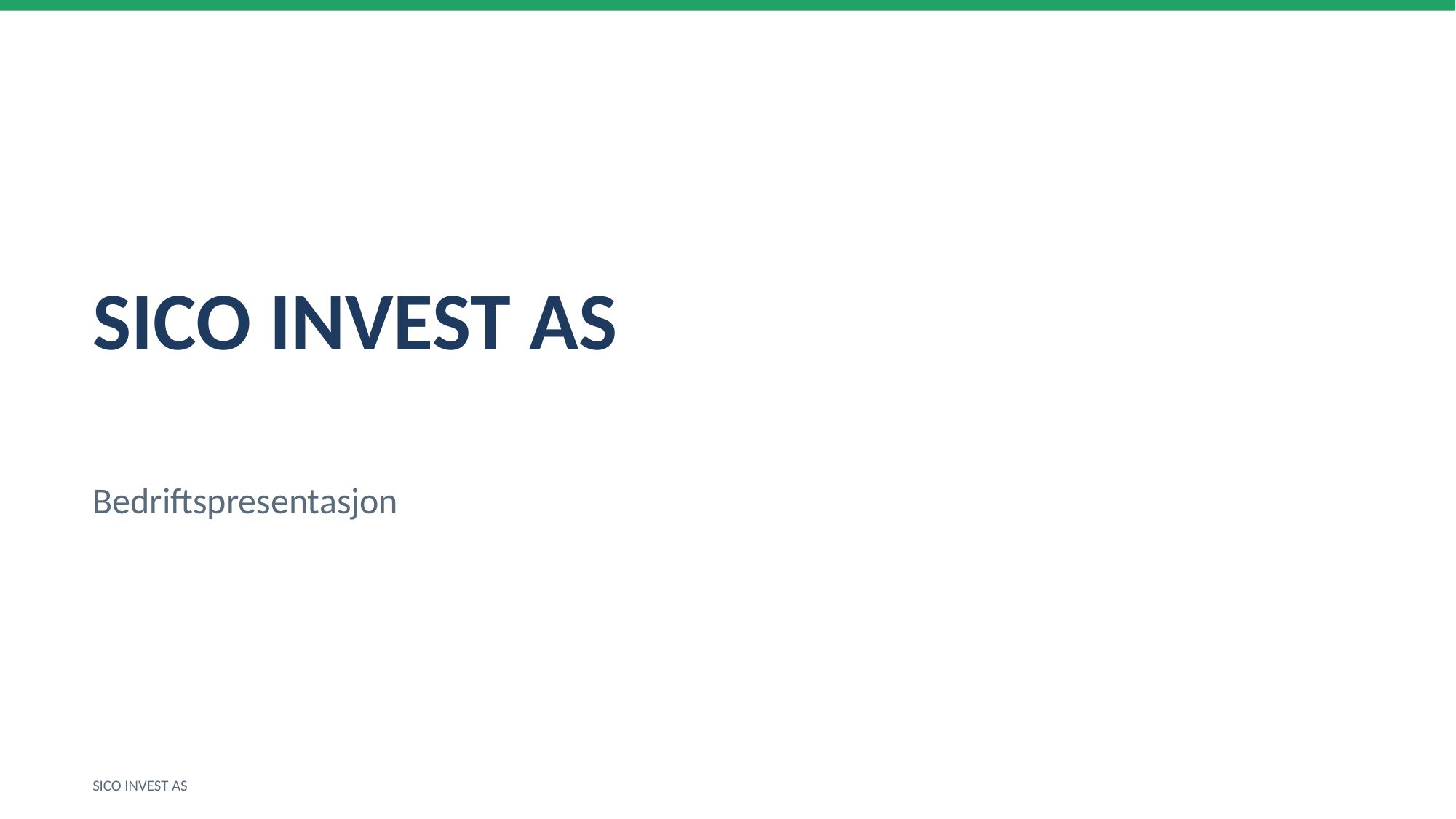

SICO INVEST AS
Bedriftspresentasjon
SICO INVEST AS